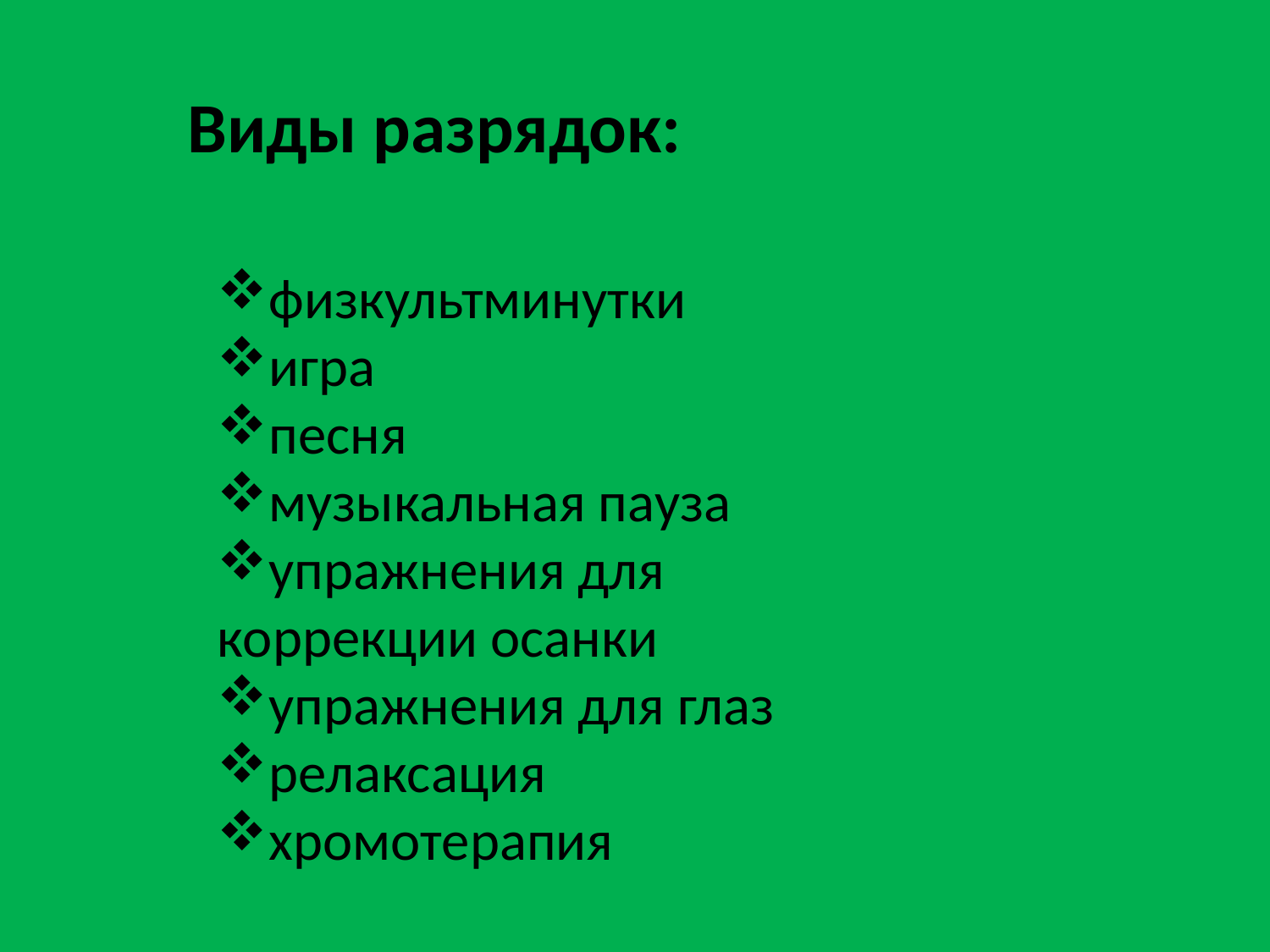

Виды разрядок:
физкультминутки
игра
песня
музыкальная пауза
упражнения для    коррекции осанки
упражнения для глаз
релаксация
хромотерапия